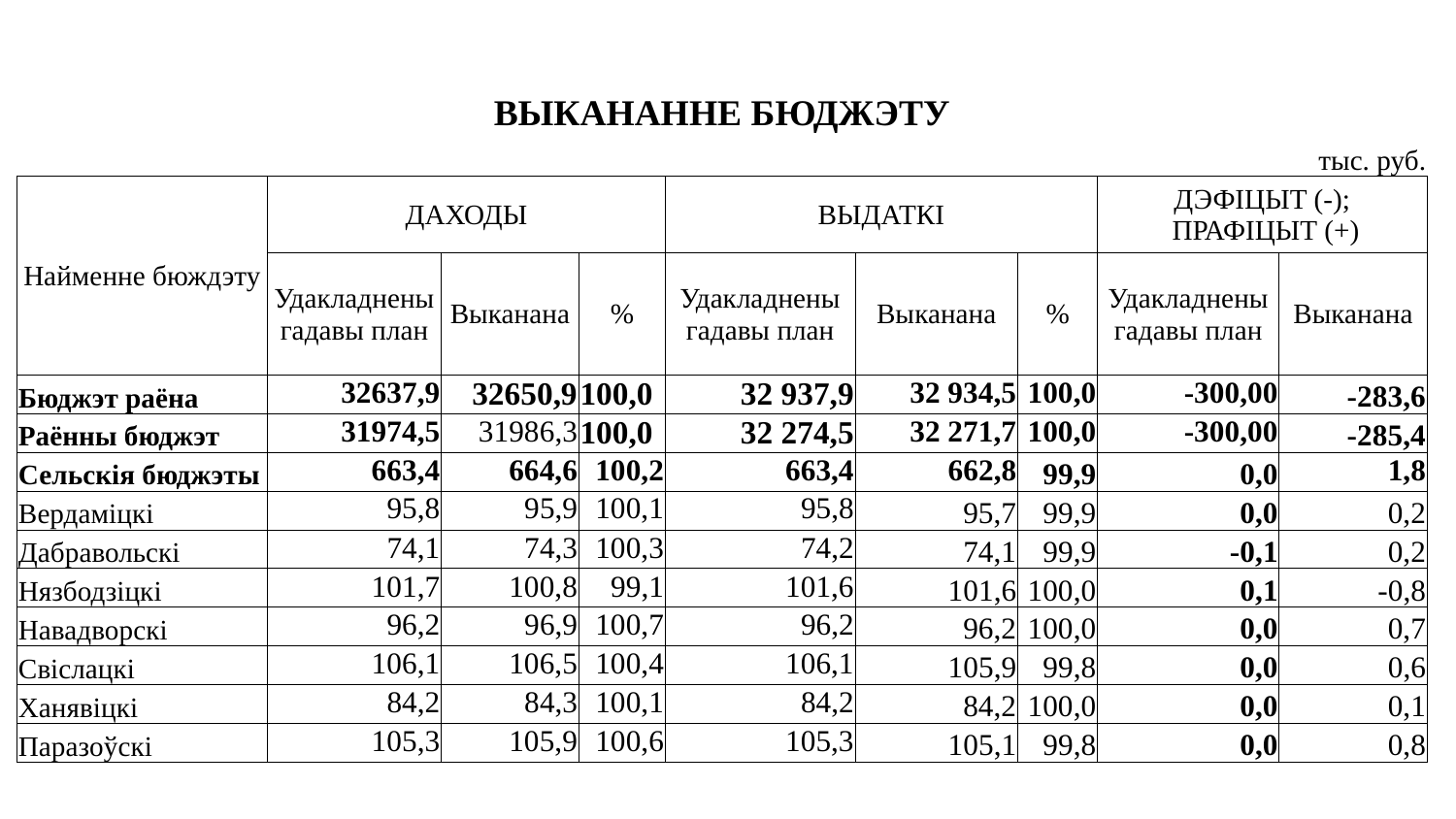

| ВЫКАНАННЕ БЮДЖЭТУ |  |  |  |  |  |  |  |  |  |  |  |  |
| --- | --- | --- | --- | --- | --- | --- | --- | --- | --- | --- | --- | --- |
|  |  |  |  |  |  |  |  |  |  |  |  | тыс. руб. |
| Найменне бюждэту | ДАХОДЫ |  |  |  |  | ВЫДАТКІ |  |  |  | ДЭФІЦЫТ (-); ПРАФІЦЫТ (+) |  |  |
|  | Удакладнены гадавы план |  | Выканана |  | % | Удакладнены гадавы план | Выканана |  | % | Удакладнены гадавы план | Выканана |  |
| Бюджэт раёна | 32637,9 |  | 32650,9 |  | 100,0 | 32 937,9 | 32 934,5 |  | 100,0 | -300,00 | -283,6 |  |
| Раённы бюджэт | 31974,5 |  | 31986,3 |  | 100,0 | 32 274,5 | 32 271,7 |  | 100,0 | -300,00 | -285,4 |  |
| Сельскія бюджэты | 663,4 |  | 664,6 |  | 100,2 | 663,4 | 662,8 |  | 99,9 | 0,0 | 1,8 |  |
| Вердаміцкі | 95,8 |  | 95,9 |  | 100,1 | 95,8 | 95,7 |  | 99,9 | 0,0 | 0,2 |  |
| Дабравольскі | 74,1 |  | 74,3 |  | 100,3 | 74,2 | 74,1 |  | 99,9 | -0,1 | 0,2 |  |
| Нязбодзіцкі | 101,7 |  | 100,8 |  | 99,1 | 101,6 | 101,6 |  | 100,0 | 0,1 | -0,8 |  |
| Навадворскі | 96,2 |  | 96,9 |  | 100,7 | 96,2 | 96,2 |  | 100,0 | 0,0 | 0,7 |  |
| Свіслацкі | 106,1 |  | 106,5 |  | 100,4 | 106,1 | 105,9 |  | 99,8 | 0,0 | 0,6 |  |
| Ханявіцкі | 84,2 |  | 84,3 |  | 100,1 | 84,2 | 84,2 |  | 100,0 | 0,0 | 0,1 |  |
| Паразоўскі | 105,3 |  | 105,9 |  | 100,6 | 105,3 | 105,1 |  | 99,8 | 0,0 | 0,8 |  |